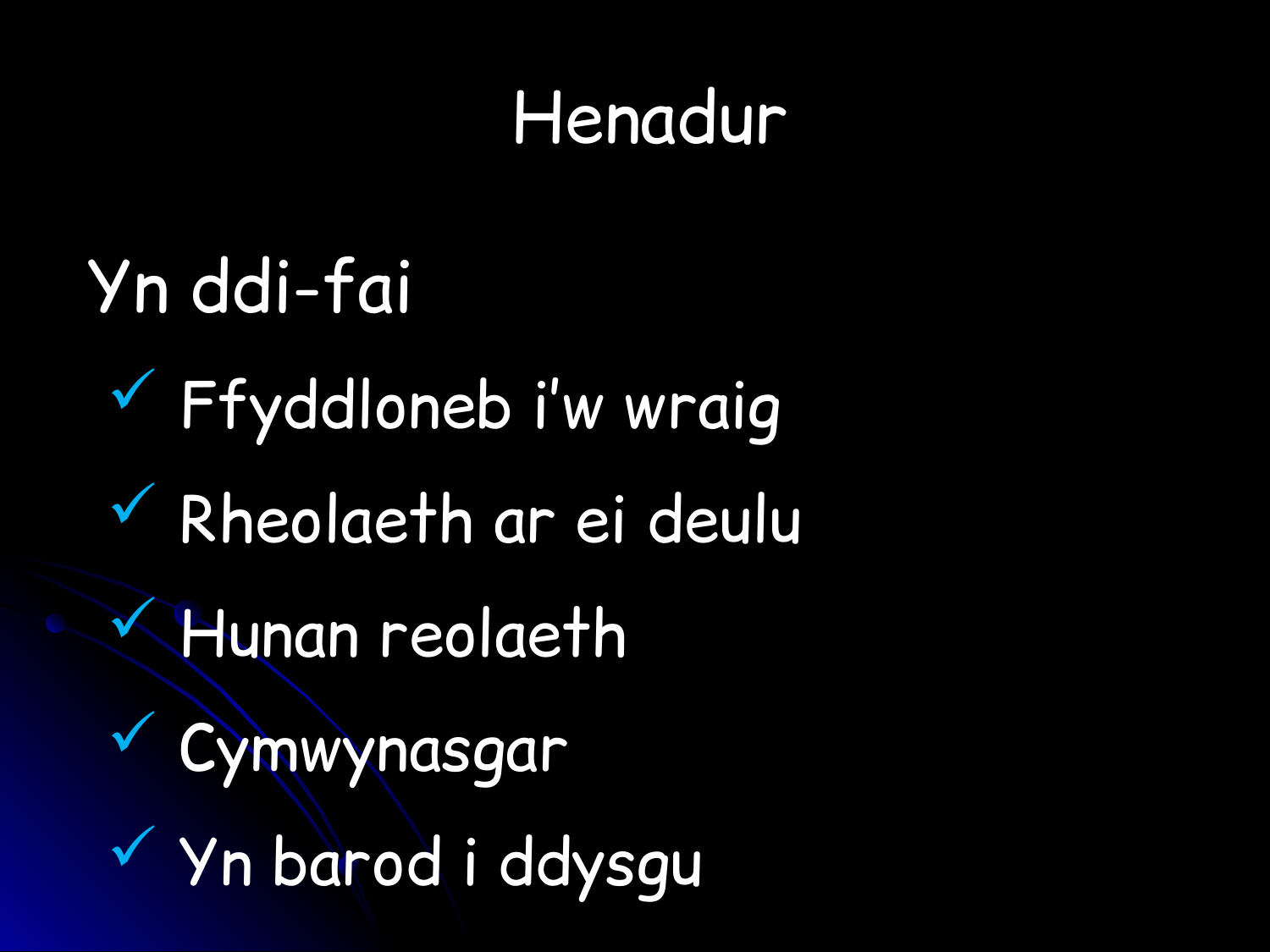

Henadur

Yn ddi-fai
 Ffyddloneb i’w wraig
 Rheolaeth ar ei deulu
 Hunan reolaeth
 Cymwynasgar
 Yn barod i ddysgu